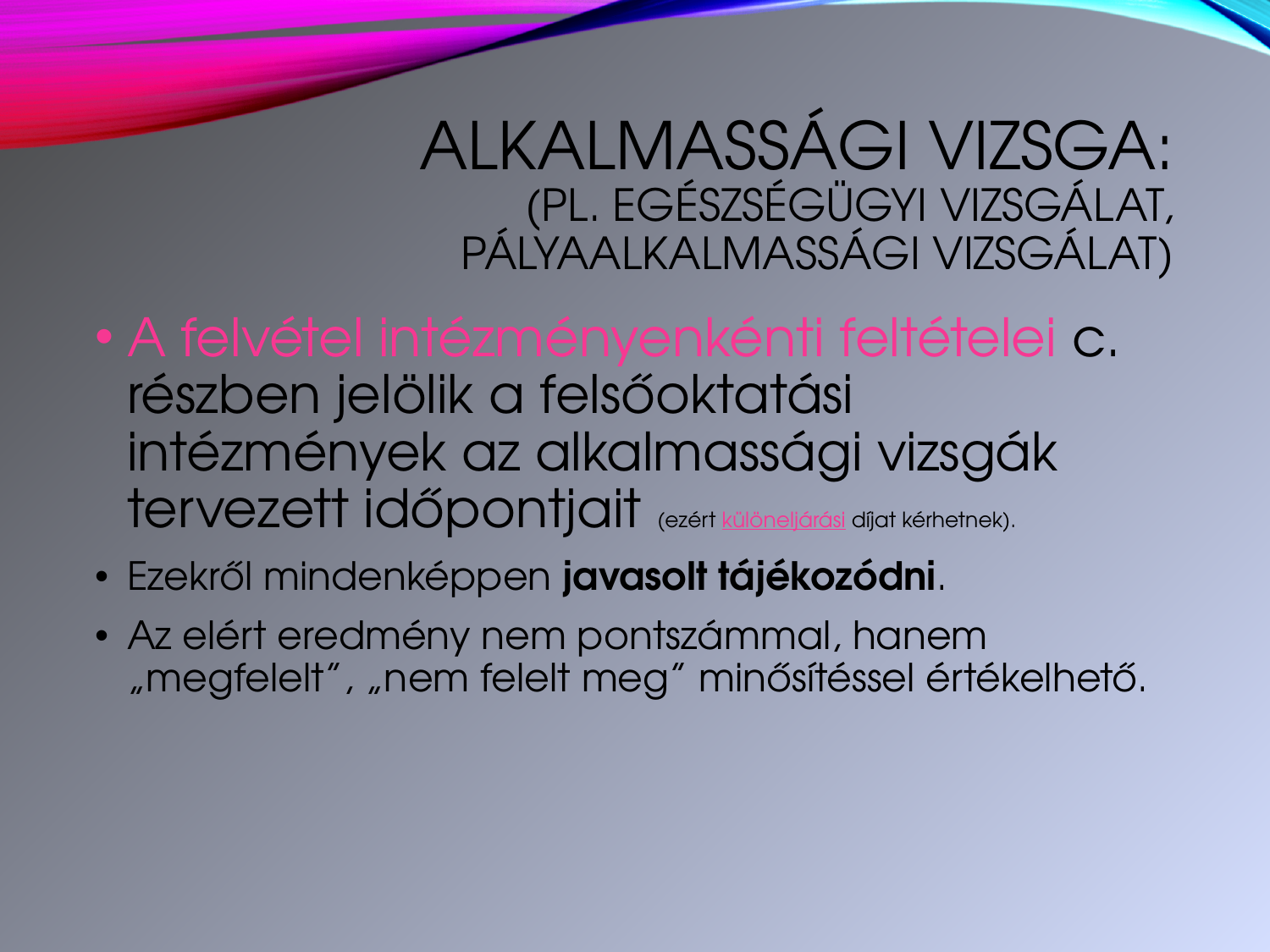

# Alkalmassági vizsga: (pl. egészségügyi vizsgálat, pályaalkalmassági vizsgálat)
A felvétel intézményenkénti feltételei c. részben jelölik a felsőoktatási intézmények az alkalmassági vizsgák tervezett időpontjait (ezért különeljárási díjat kérhetnek).
Ezekről mindenképpen javasolt tájékozódni.
Az elért eredmény nem pontszámmal, hanem „megfelelt”, „nem felelt meg” minősítéssel értékelhető.